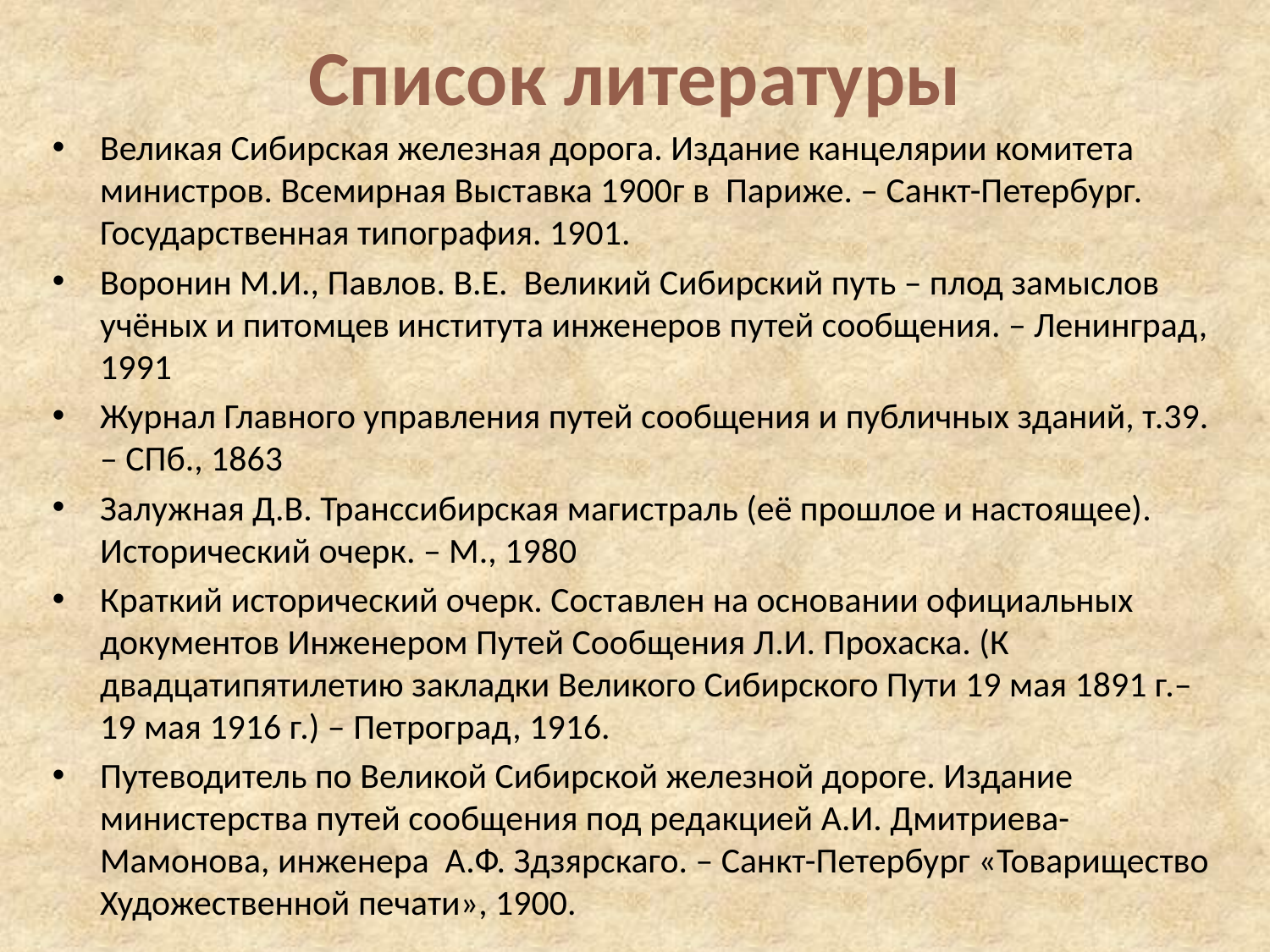

# Список литературы
Великая Сибирская железная дорога. Издание канцелярии комитета министров. Всемирная Выставка 1900г в  Париже. – Санкт-Петербург. Государственная типография. 1901.
Воронин М.И., Павлов. В.Е.  Великий Сибирский путь – плод замыслов учёных и питомцев института инженеров путей сообщения. – Ленинград, 1991
Журнал Главного управления путей сообщения и публичных зданий, т.39. – СПб., 1863
Залужная Д.В. Транссибирская магистраль (её прошлое и настоящее). Исторический очерк. – М., 1980
Краткий исторический очерк. Составлен на основании официальных документов Инженером Путей Сообщения Л.И. Прохаска. (К двадцатипятилетию закладки Великого Сибирского Пути 19 мая 1891 г.–19 мая 1916 г.) – Петроград, 1916.
Путеводитель по Великой Сибирской железной дороге. Издание министерства путей сообщения под редакцией А.И. Дмитриева-Мамонова, инженера  А.Ф. Здзярскаго. – Санкт-Петербург «Товарищество Художественной печати», 1900.